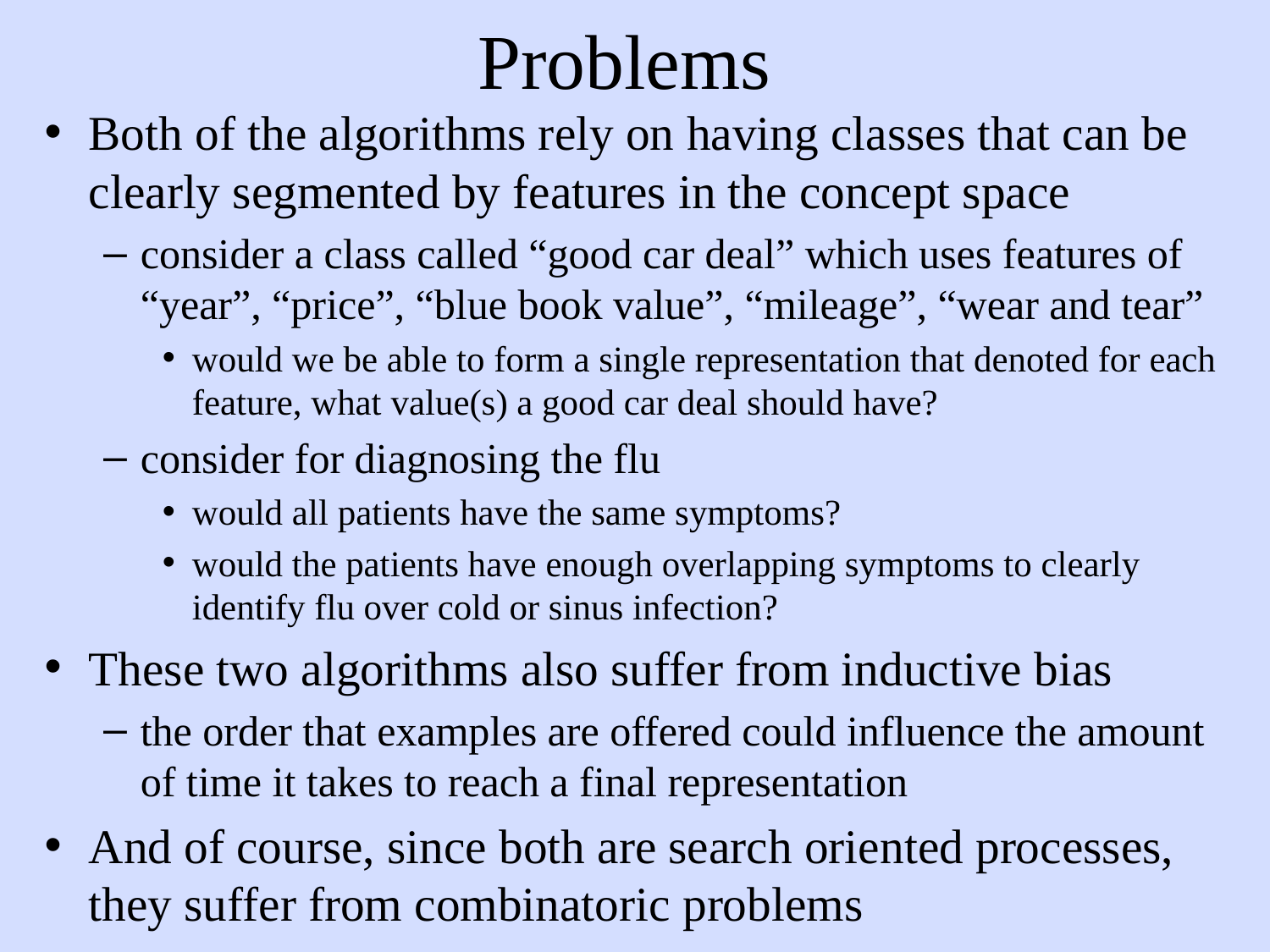

# Problems
Both of the algorithms rely on having classes that can be clearly segmented by features in the concept space
consider a class called “good car deal” which uses features of “year”, “price”, “blue book value”, “mileage”, “wear and tear”
would we be able to form a single representation that denoted for each feature, what value(s) a good car deal should have?
consider for diagnosing the flu
would all patients have the same symptoms?
would the patients have enough overlapping symptoms to clearly identify flu over cold or sinus infection?
These two algorithms also suffer from inductive bias
the order that examples are offered could influence the amount of time it takes to reach a final representation
And of course, since both are search oriented processes, they suffer from combinatoric problems